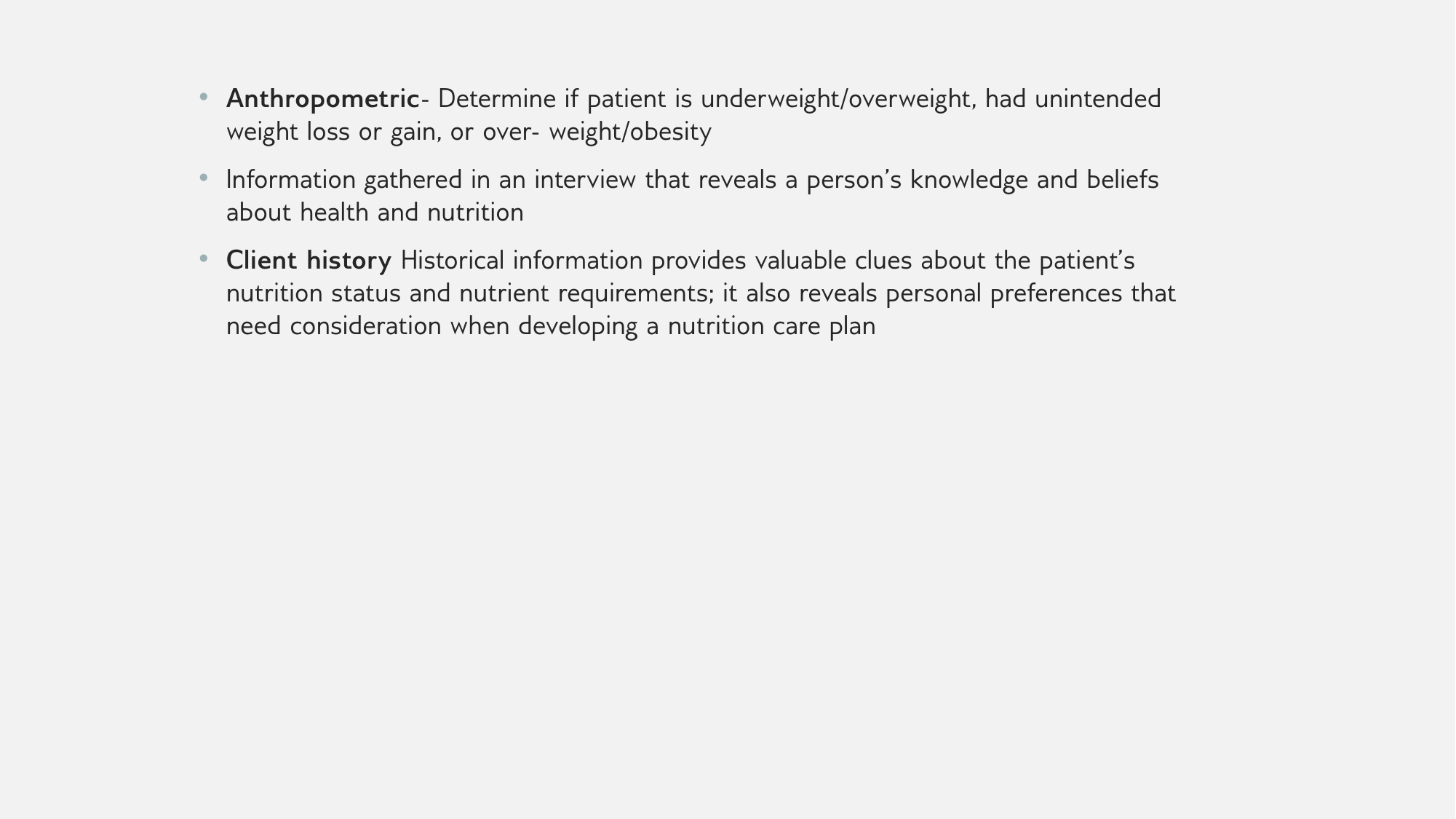

Anthropometric- Determine if patient is underweight/overweight, had unintended weight loss or gain, or over- weight/obesity
Information gathered in an interview that reveals a person’s knowledge and beliefs about health and nutrition
Client history Historical information provides valuable clues about the patient’s nutrition status and nutrient requirements; it also reveals personal preferences that need consideration when developing a nutrition care plan